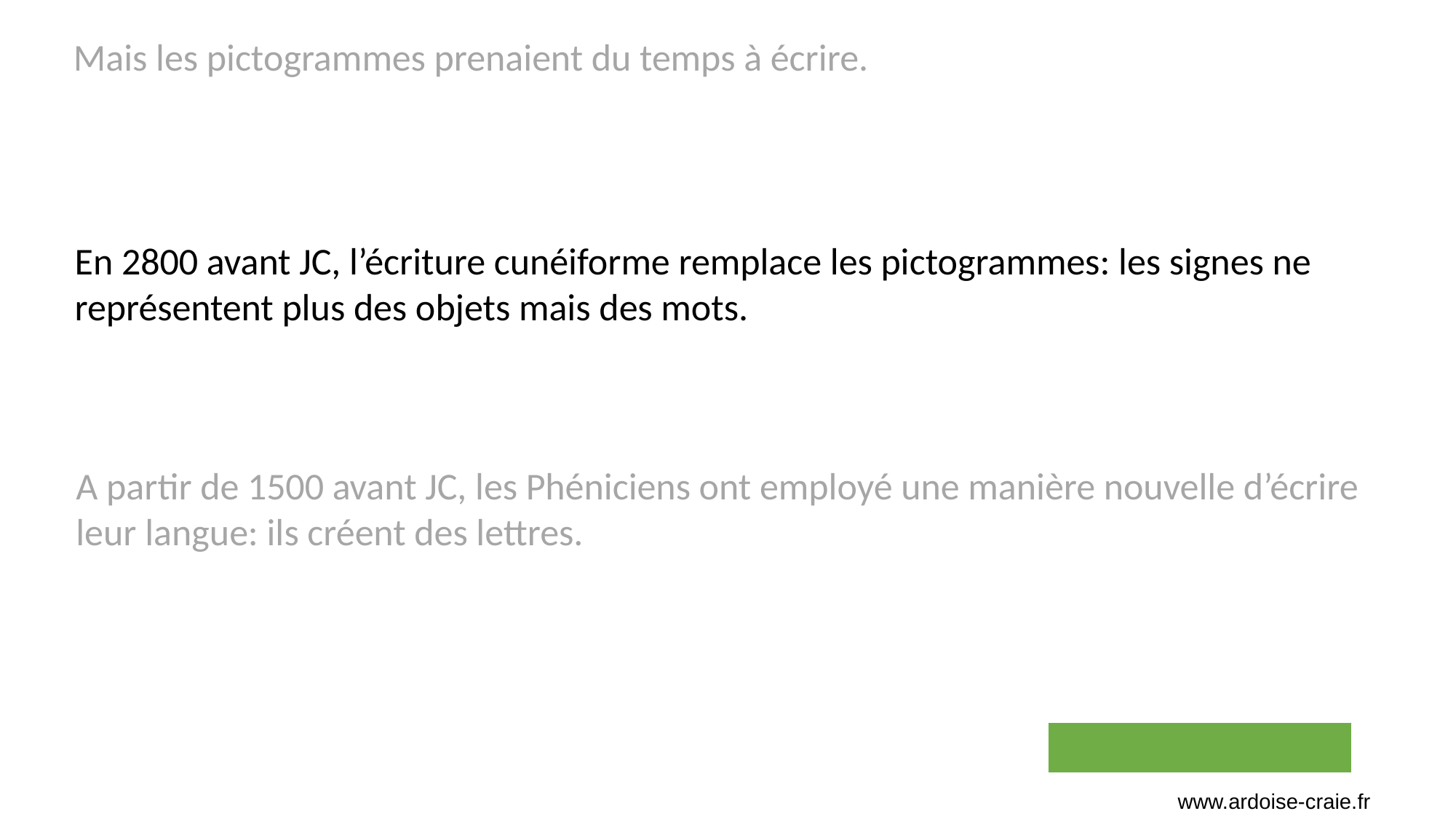

Mais les pictogrammes prenaient du temps à écrire.
En 2800 avant JC, l’écriture cunéiforme remplace les pictogrammes: les signes ne
représentent plus des objets mais des mots.
A partir de 1500 avant JC, les Phéniciens ont employé une manière nouvelle d’écrire
leur langue: ils créent des lettres.

www.ardoise-craie.fr